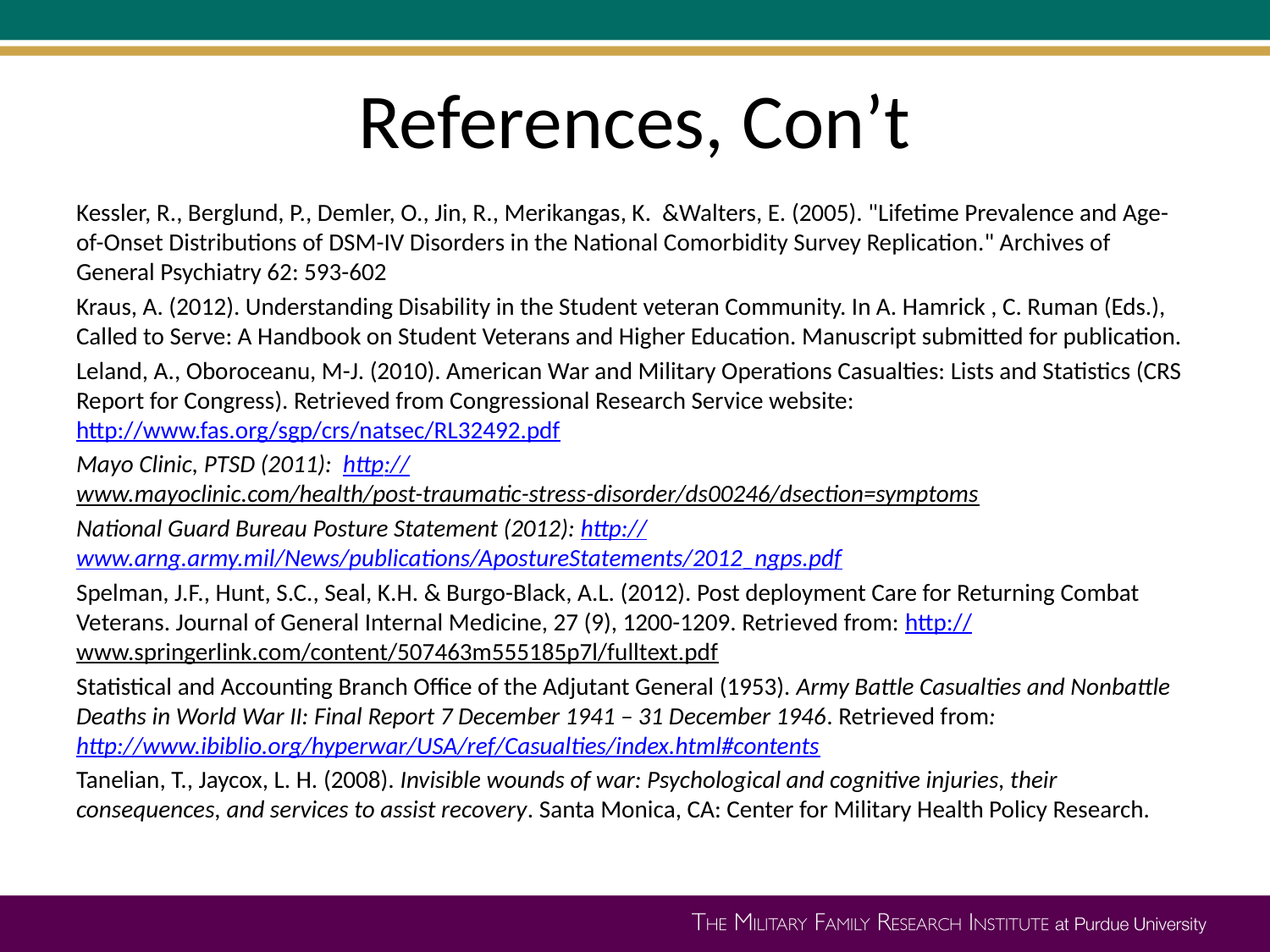

# References, Con’t
Kessler, R., Berglund, P., Demler, O., Jin, R., Merikangas, K.  &Walters, E. (2005). "Lifetime Prevalence and Age-of-Onset Distributions of DSM-IV Disorders in the National Comorbidity Survey Replication." Archives of General Psychiatry 62: 593-602
Kraus, A. (2012). Understanding Disability in the Student veteran Community. In A. Hamrick , C. Ruman (Eds.), Called to Serve: A Handbook on Student Veterans and Higher Education. Manuscript submitted for publication.
Leland, A., Oboroceanu, M-J. (2010). American War and Military Operations Casualties: Lists and Statistics (CRS Report for Congress). Retrieved from Congressional Research Service website: http://www.fas.org/sgp/crs/natsec/RL32492.pdf
Mayo Clinic, PTSD (2011):  http://www.mayoclinic.com/health/post-traumatic-stress-disorder/ds00246/dsection=symptoms
National Guard Bureau Posture Statement (2012): http://www.arng.army.mil/News/publications/ApostureStatements/2012_ngps.pdf
Spelman, J.F., Hunt, S.C., Seal, K.H. & Burgo-Black, A.L. (2012). Post deployment Care for Returning Combat Veterans. Journal of General Internal Medicine, 27 (9), 1200-1209. Retrieved from: http://www.springerlink.com/content/507463m555185p7l/fulltext.pdf
Statistical and Accounting Branch Office of the Adjutant General (1953). Army Battle Casualties and Nonbattle Deaths in World War II: Final Report 7 December 1941 – 31 December 1946. Retrieved from: http://www.ibiblio.org/hyperwar/USA/ref/Casualties/index.html#contents
Tanelian, T., Jaycox, L. H. (2008). Invisible wounds of war: Psychological and cognitive injuries, their consequences, and services to assist recovery. Santa Monica, CA: Center for Military Health Policy Research.